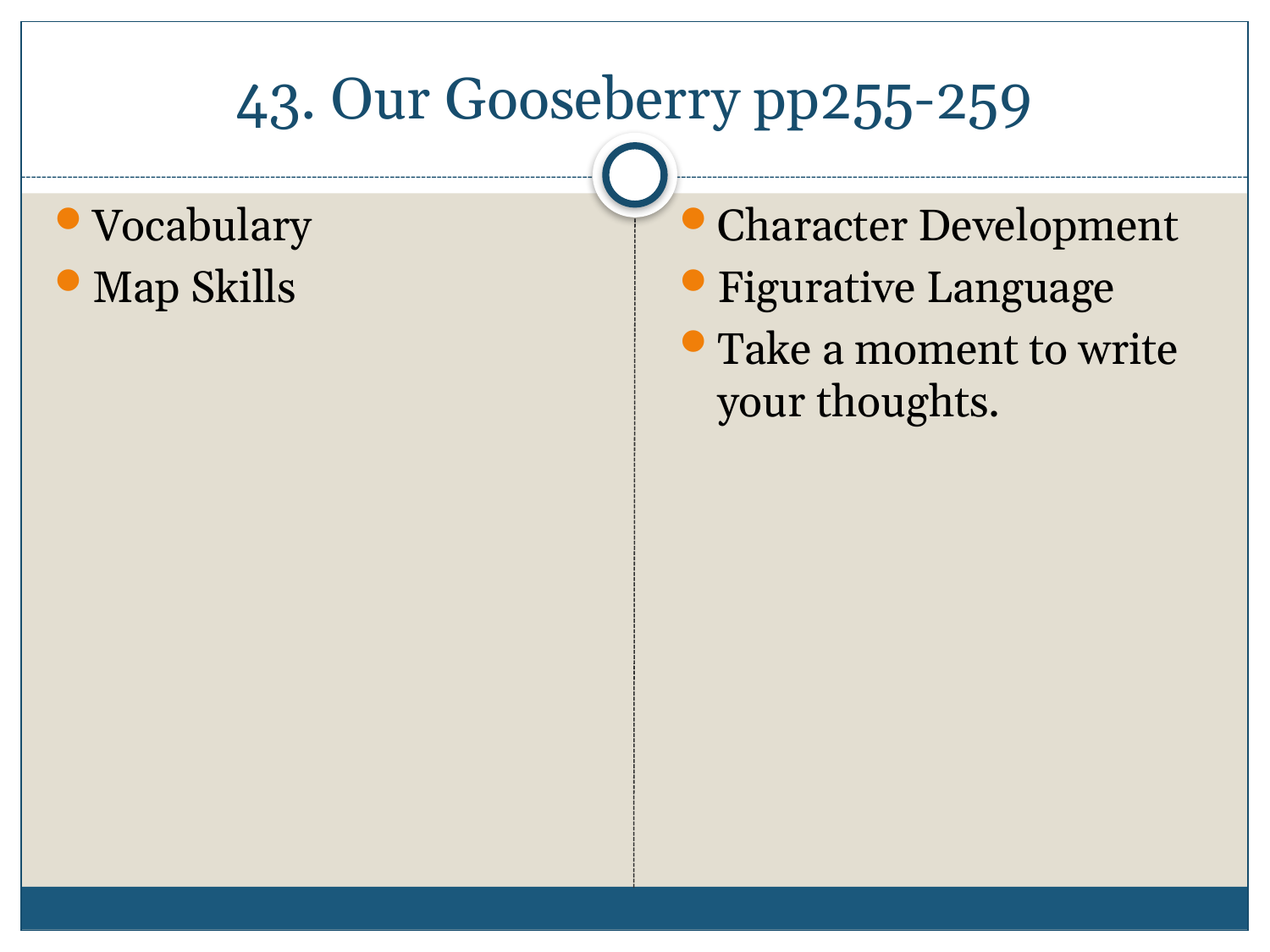

# 43. Our Gooseberry pp255-259
Vocabulary
Map Skills

Character Development
Figurative Language
Take a moment to write your thoughts.